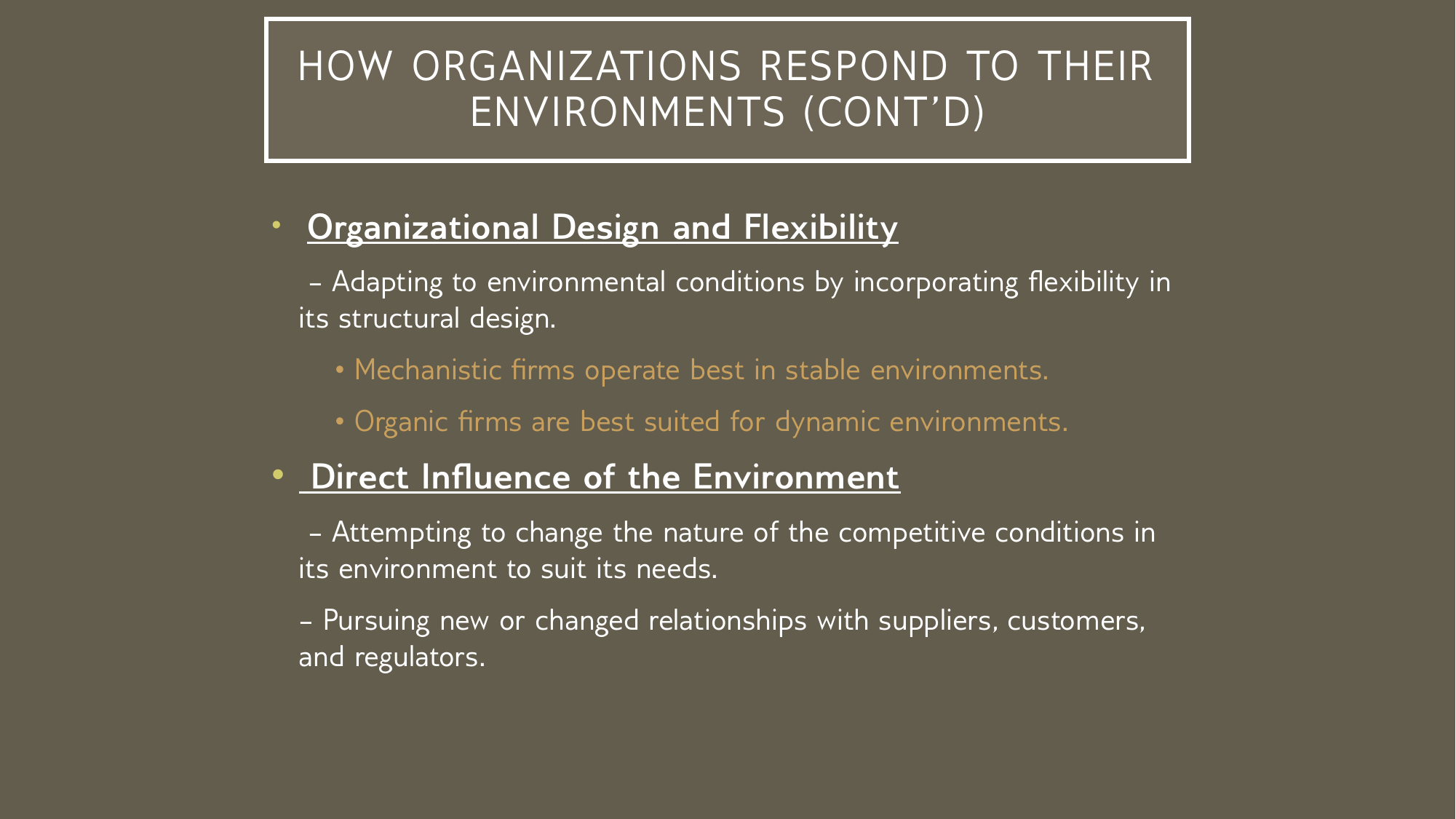

# How Organizations Respond to Their Environments (cont’d)
 Organizational Design and Flexibility
 – Adapting to environmental conditions by incorporating flexibility in its structural design.
 • Mechanistic firms operate best in stable environments.
 • Organic firms are best suited for dynamic environments.
 Direct Influence of the Environment
 – Attempting to change the nature of the competitive conditions in its environment to suit its needs.
– Pursuing new or changed relationships with suppliers, customers, and regulators.